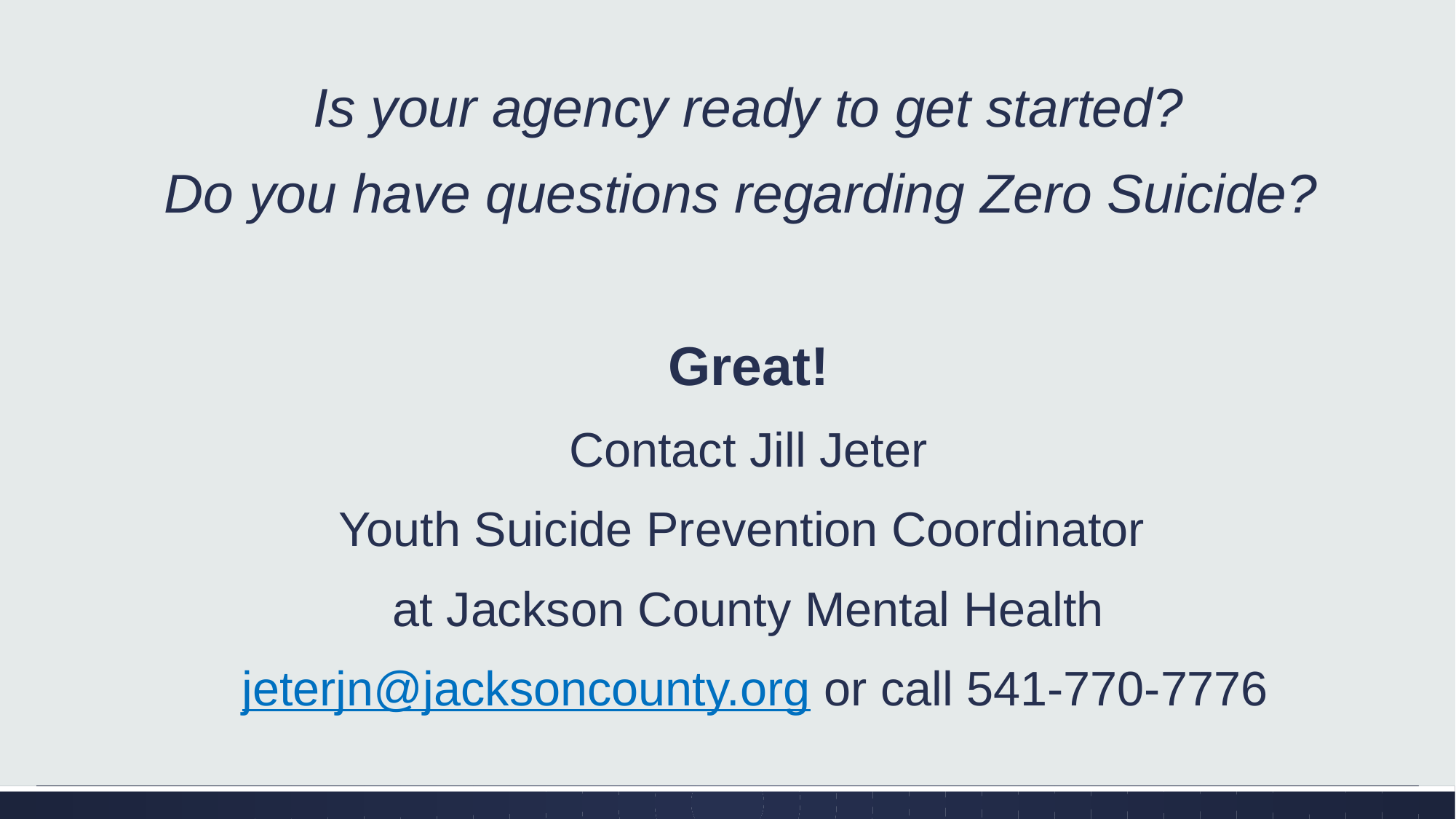

Is your agency ready to get started?
Do you have questions regarding Zero Suicide?

Great!
Contact Jill Jeter
Youth Suicide Prevention Coordinator
at Jackson County Mental Health
 jeterjn@jacksoncounty.org or call 541-770-7776